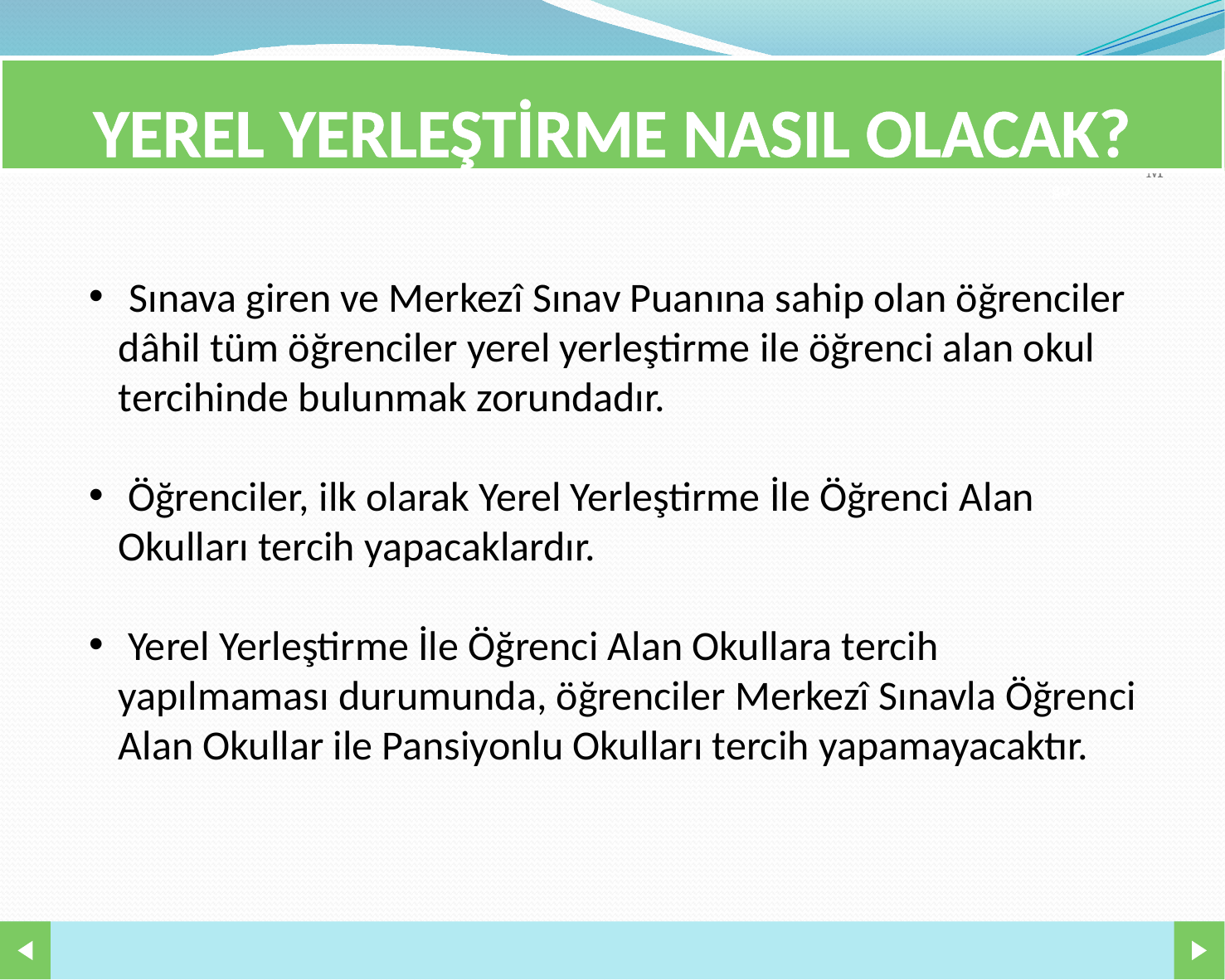

# YEREL YERLEŞTİRME NASIL OLACAK?
 Sınava giren ve Merkezî Sınav Puanına sahip olan öğrenciler dâhil tüm öğrenciler yerel yerleştirme ile öğrenci alan okul tercihinde bulunmak zorundadır.

 Öğrenciler, ilk olarak Yerel Yerleştirme İle Öğrenci Alan Okulları tercih yapacaklardır.

 Yerel Yerleştirme İle Öğrenci Alan Okullara tercih yapılmaması durumunda, öğrenciler Merkezî Sınavla Öğrenci Alan Okullar ile Pansiyonlu Okulları tercih yapamayacaktır.